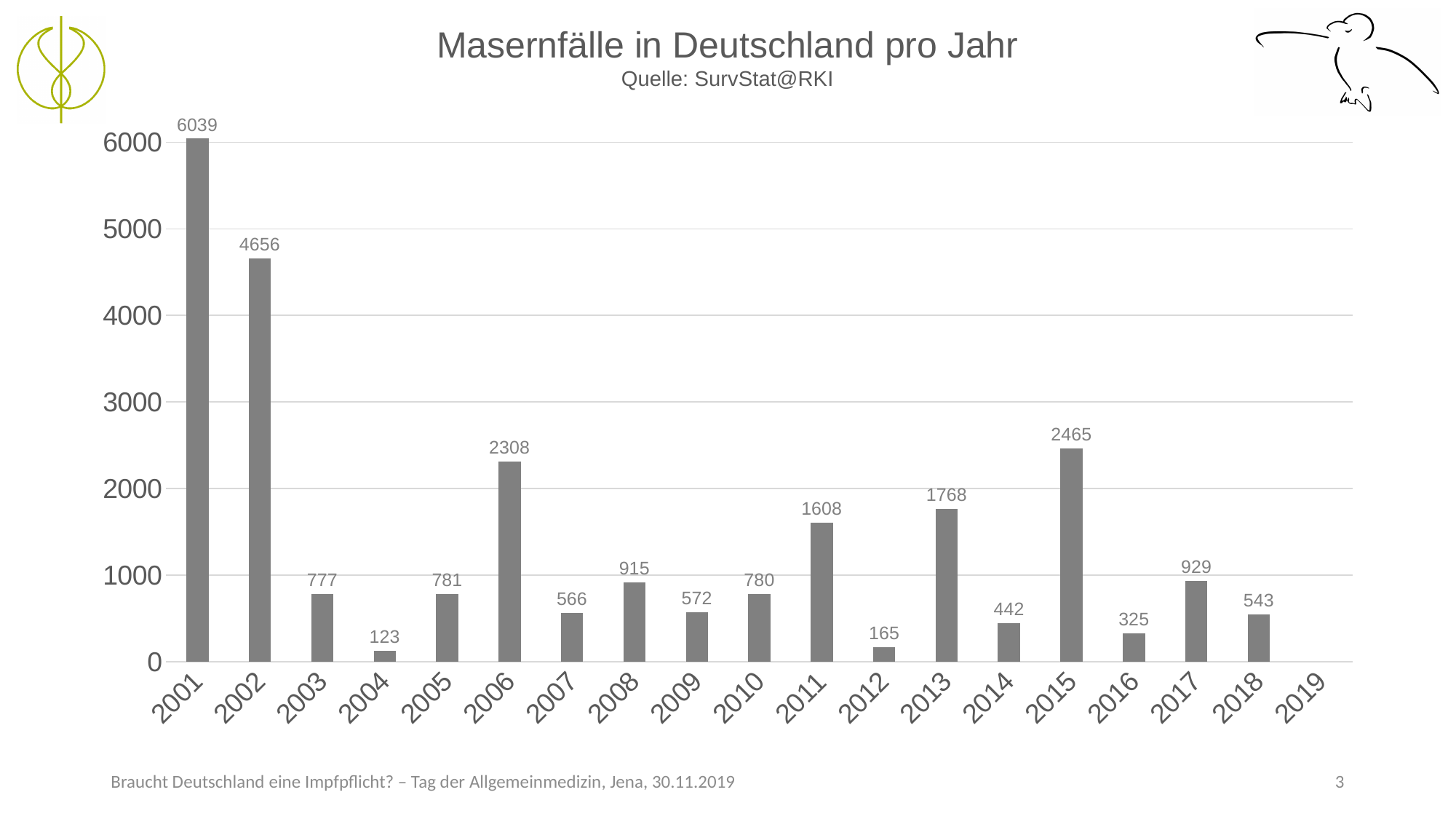

Masernfälle in Deutschland pro Jahr
Quelle: SurvStat@RKI

### Chart

| Category | Masernfälle pro Jahr |
|---|---|
| 2001 | 6039.0 |
| 2002 | 4656.0 |
| 2003 | 777.0 |
| 2004 | 123.0 |
| 2005 | 781.0 |
| 2006 | 2308.0 |
| 2007 | 566.0 |
| 2008 | 915.0 |
| 2009 | 572.0 |
| 2010 | 780.0 |
| 2011 | 1608.0 |
| 2012 | 165.0 |
| 2013 | 1768.0 |
| 2014 | 442.0 |
| 2015 | 2465.0 |
| 2016 | 325.0 |
| 2017 | 929.0 |
| 2018 | 543.0 |
| 2019 | None |
Braucht Deutschland eine Impfpflicht? – Tag der Allgemeinmedizin, Jena, 30.11.2019
3